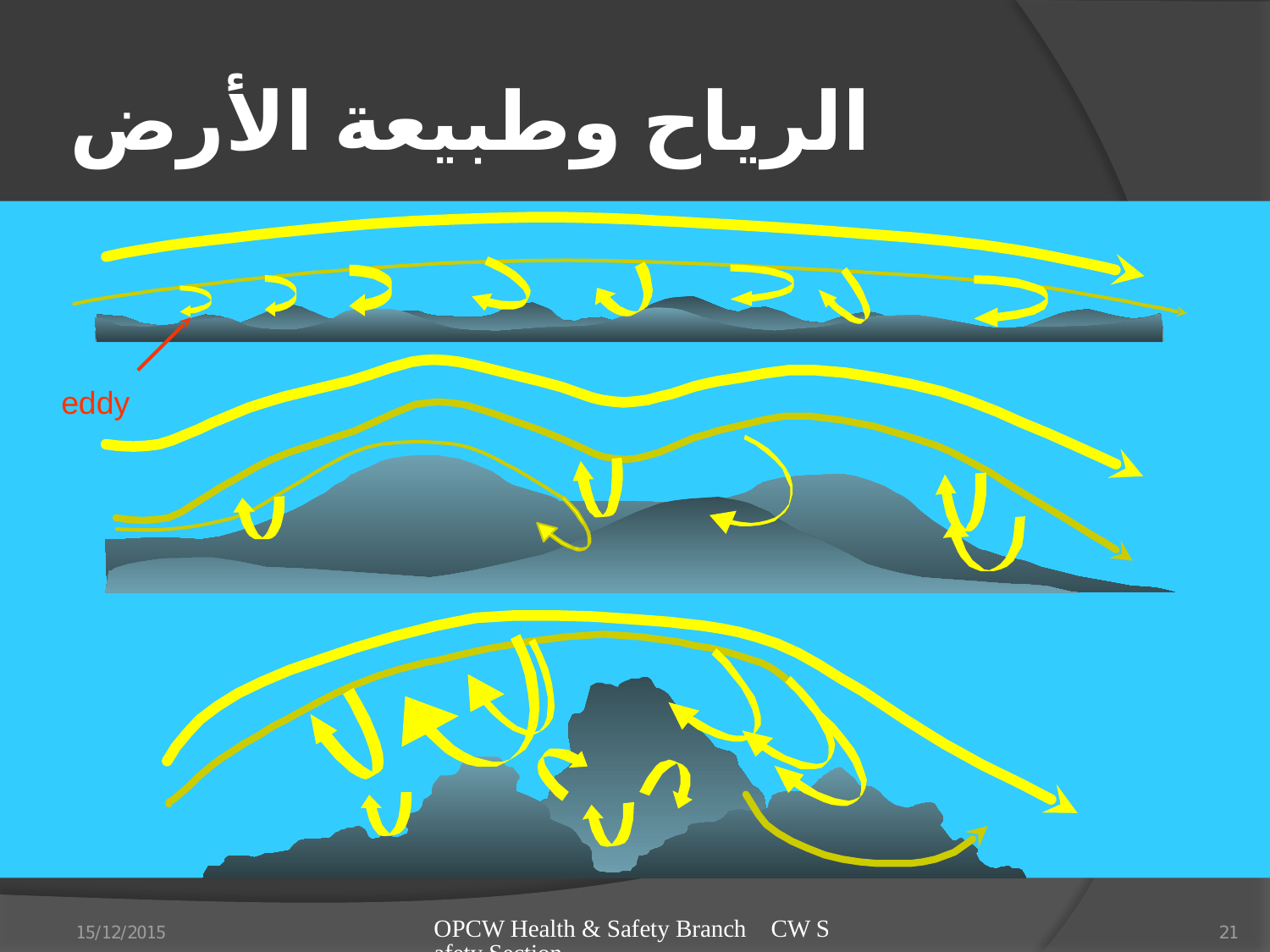

# الرياح وطبيعة الأرض

eddy

15/12/2015
21
OPCW Health & Safety Branch    CW Safety Section